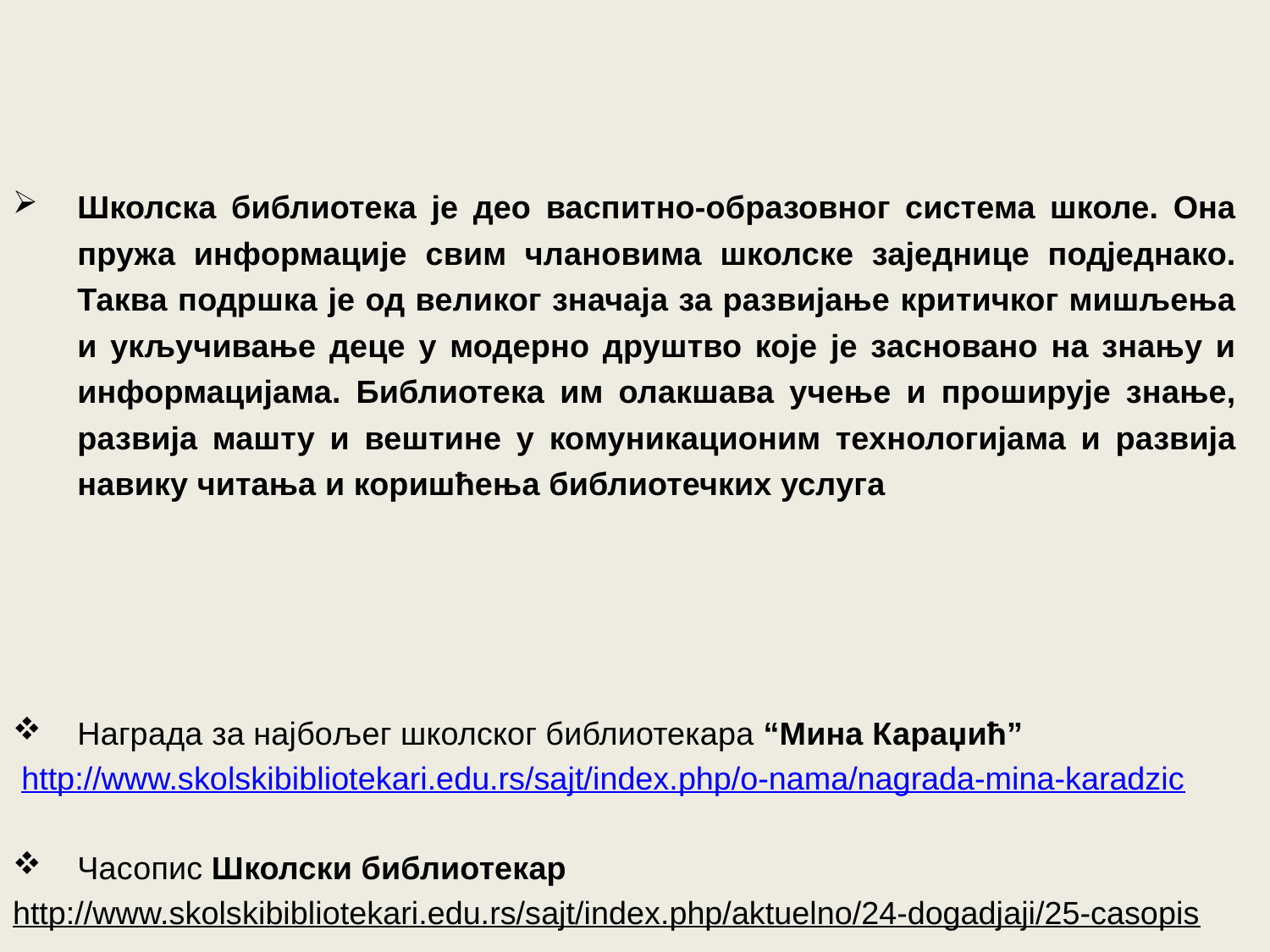

Школска библиотека је део васпитно-образовног система школе. Она пружа информације свим члановима школске заједнице подједнако. Таква подршка је од великог значаја за развијање критичког мишљења и укључивање деце у модерно друштво које је засновано на знању и информацијама. Библиотека им олакшава учење и проширује знање, развија машту и вештине у комуникационим технологијама и развија навику читања и коришћења библиотечких услуга

Награда за најбољег школског библиотекара “Мина Караџић”
 http://www.skolskibibliotekari.edu.rs/sajt/index.php/o-nama/nagrada-mina-karadzic

Часопис Школски библиотекар
http://www.skolskibibliotekari.edu.rs/sajt/index.php/aktuelno/24-dogadjaji/25-casopis